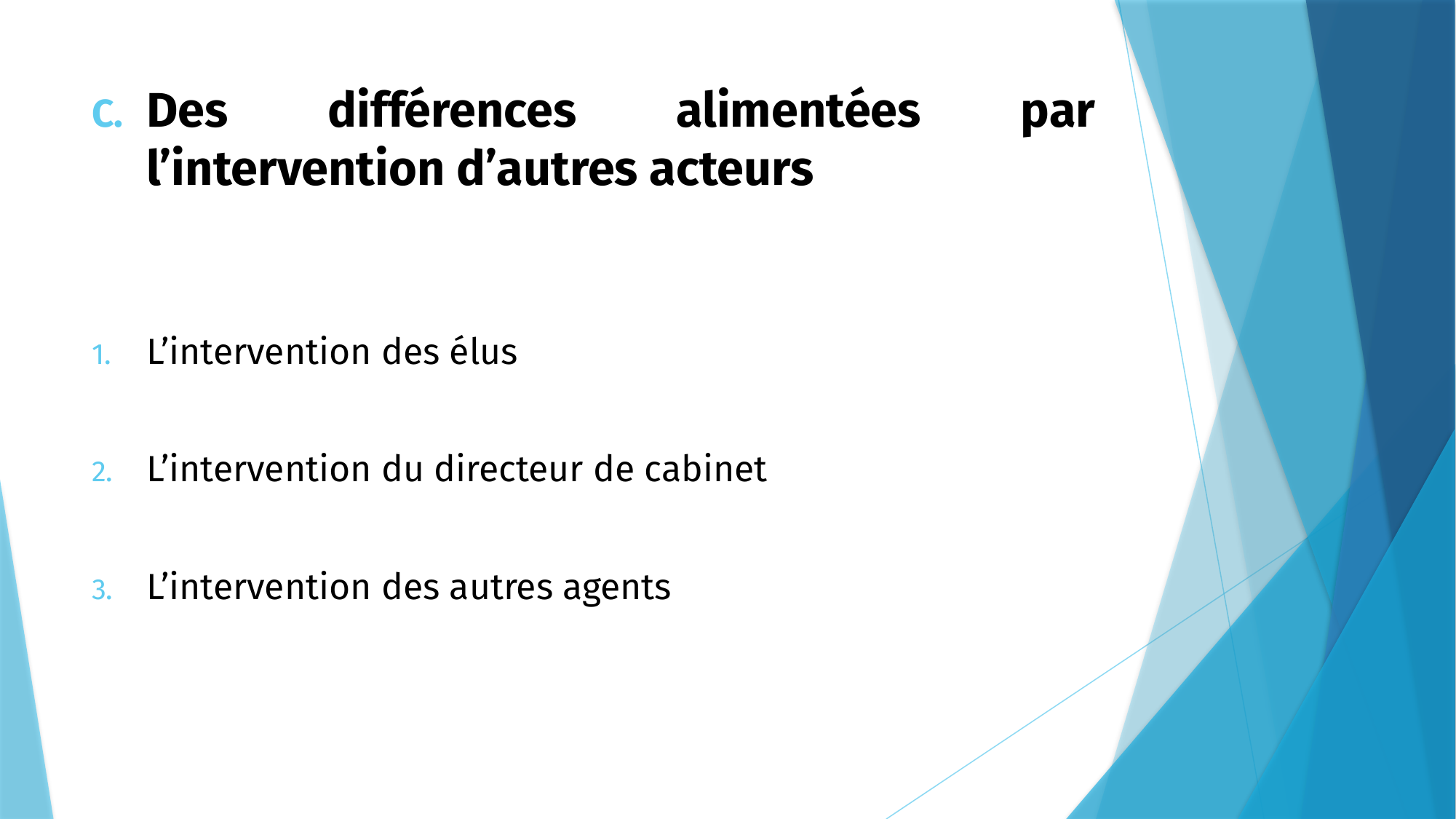

#
Des différences alimentées par l’intervention d’autres acteurs

L’intervention des élus

L’intervention du directeur de cabinet

L’intervention des autres agents